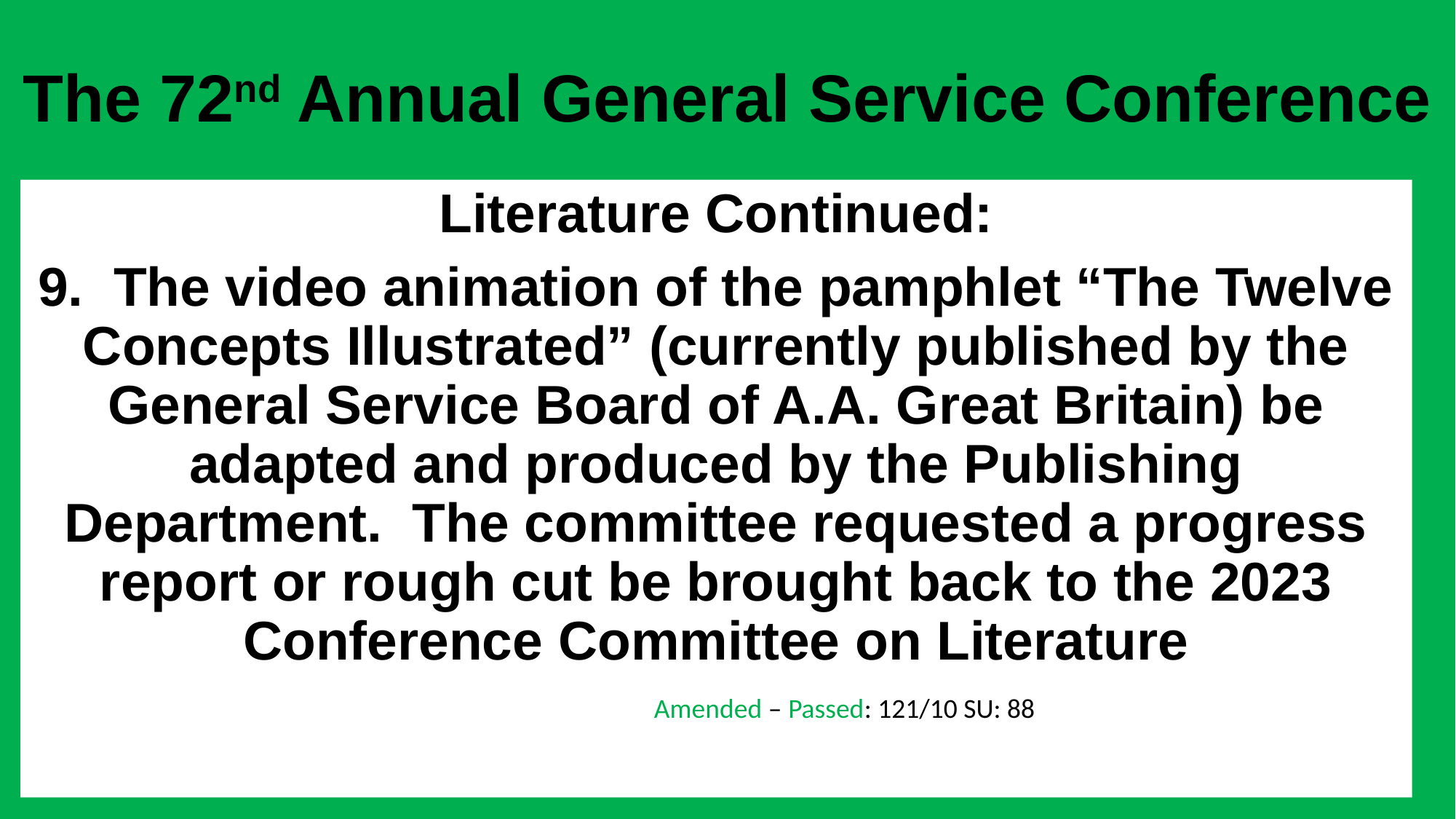

# The 72nd Annual General Service Conference
Literature Continued:
9.  The video animation of the pamphlet “The Twelve Concepts Illustrated” (currently published by the General Service Board of A.A. Great Britain) be adapted and produced by the Publishing Department.  The committee requested a progress report or rough cut be brought back to the 2023 Conference Committee on Literature
Amended – Passed: 121/10 SU: 88